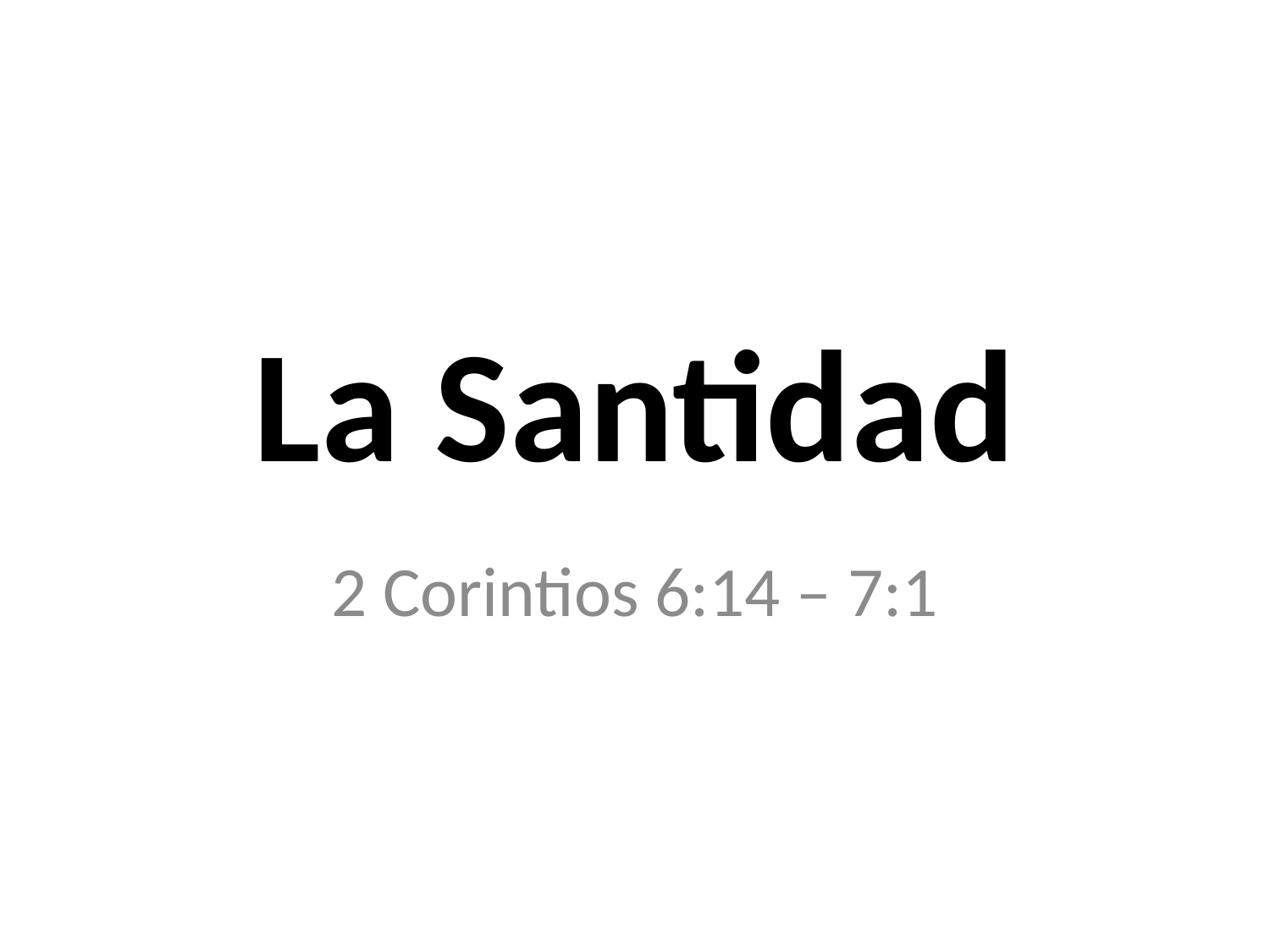

# La Santidad
2 Corintios 6:14 – 7:1